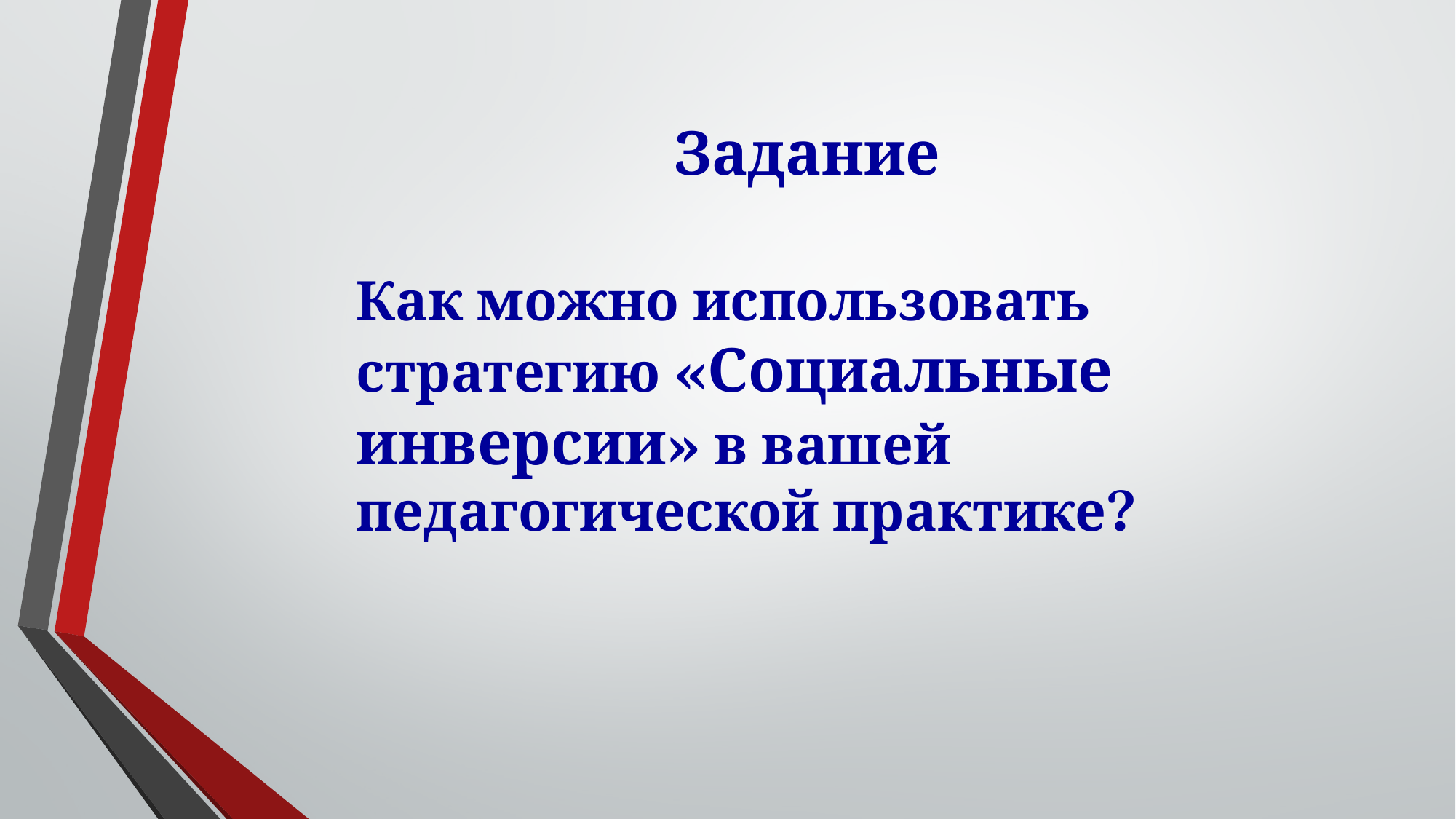

Задание
Как можно использовать стратегию «Социальные инверсии» в вашей педагогической практике?